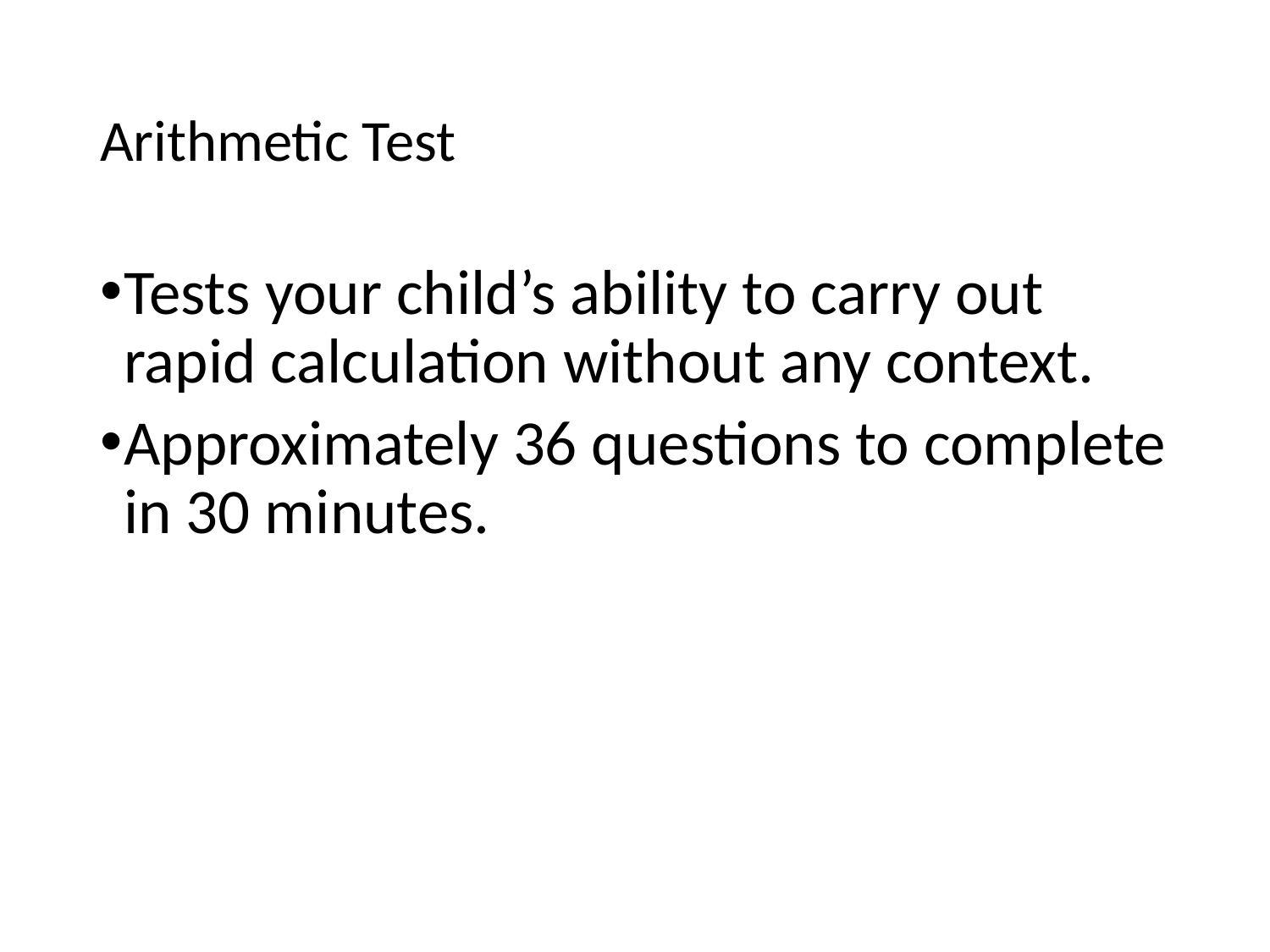

# Arithmetic Test
Tests your child’s ability to carry out rapid calculation without any context.
Approximately 36 questions to complete in 30 minutes.